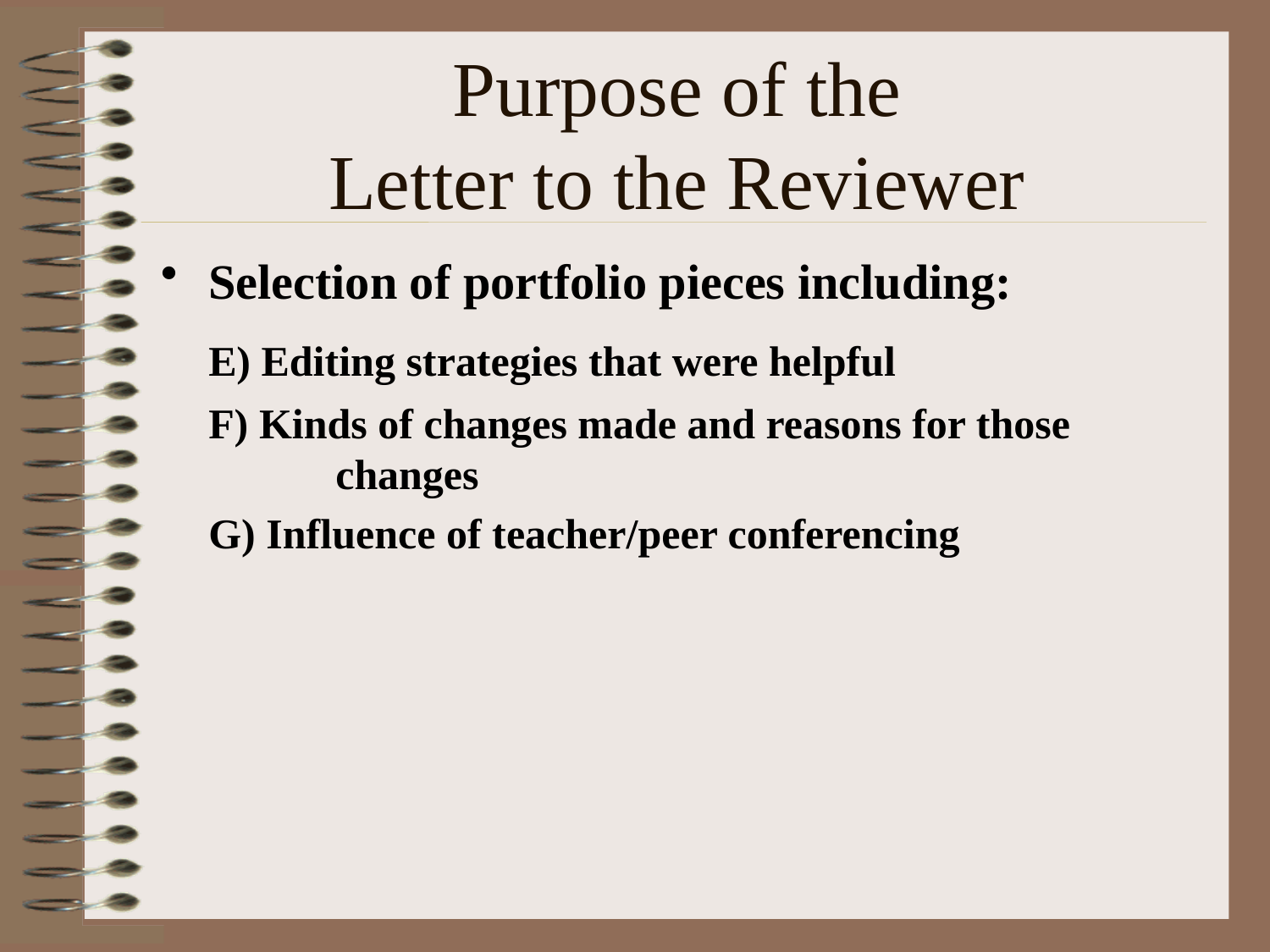

# Purpose of the Letter to the Reviewer
Selection of portfolio pieces including:
	E) Editing strategies that were helpful
	F) Kinds of changes made and reasons for those   	changes
	G) Influence of teacher/peer conferencing